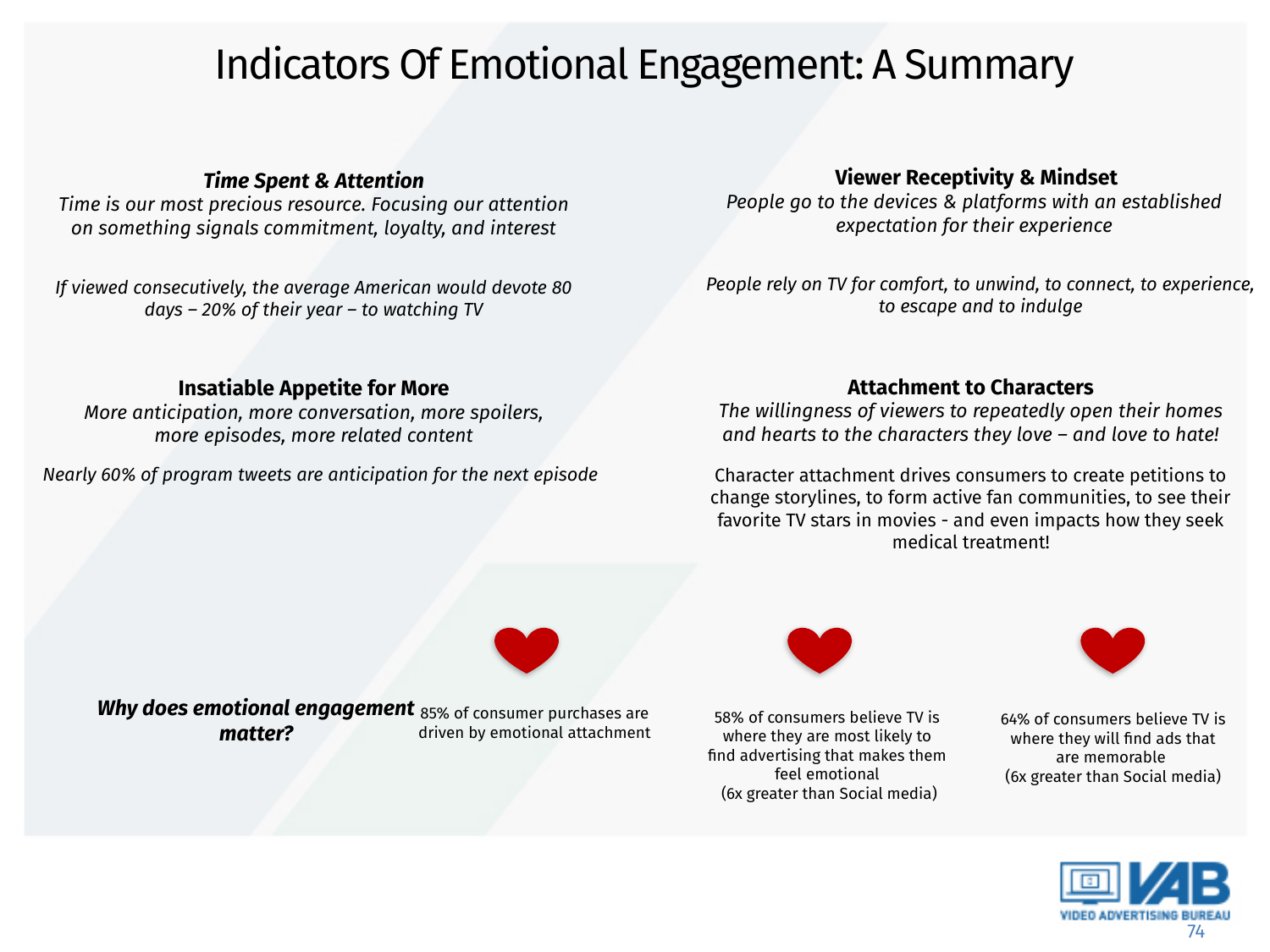

# Indicators Of Emotional Engagement: A Summary
 Viewer Receptivity & Mindset
People go to the devices & platforms with an established expectation for their experience
Time Spent & Attention
Time is our most precious resource. Focusing our attention on something signals commitment, loyalty, and interest
People rely on TV for comfort, to unwind, to connect, to experience, to escape and to indulge
If viewed consecutively, the average American would devote 80 days – 20% of their year – to watching TV
Attachment to Characters
The willingness of viewers to repeatedly open their homes and hearts to the characters they love – and love to hate!
Insatiable Appetite for More
More anticipation, more conversation, more spoilers, more episodes, more related content
Nearly 60% of program tweets are anticipation for the next episode

Character attachment drives consumers to create petitions to change storylines, to form active fan communities, to see their favorite TV stars in movies - and even impacts how they seek medical treatment!

Why does emotional engagement matter?

58% of consumers believe TV is where they are most likely to find advertising that makes them feel emotional
 (6x greater than Social media)

85% of consumer purchases are driven by emotional attachment

64% of consumers believe TV is where they will find ads that are memorable
(6x greater than Social media)

74